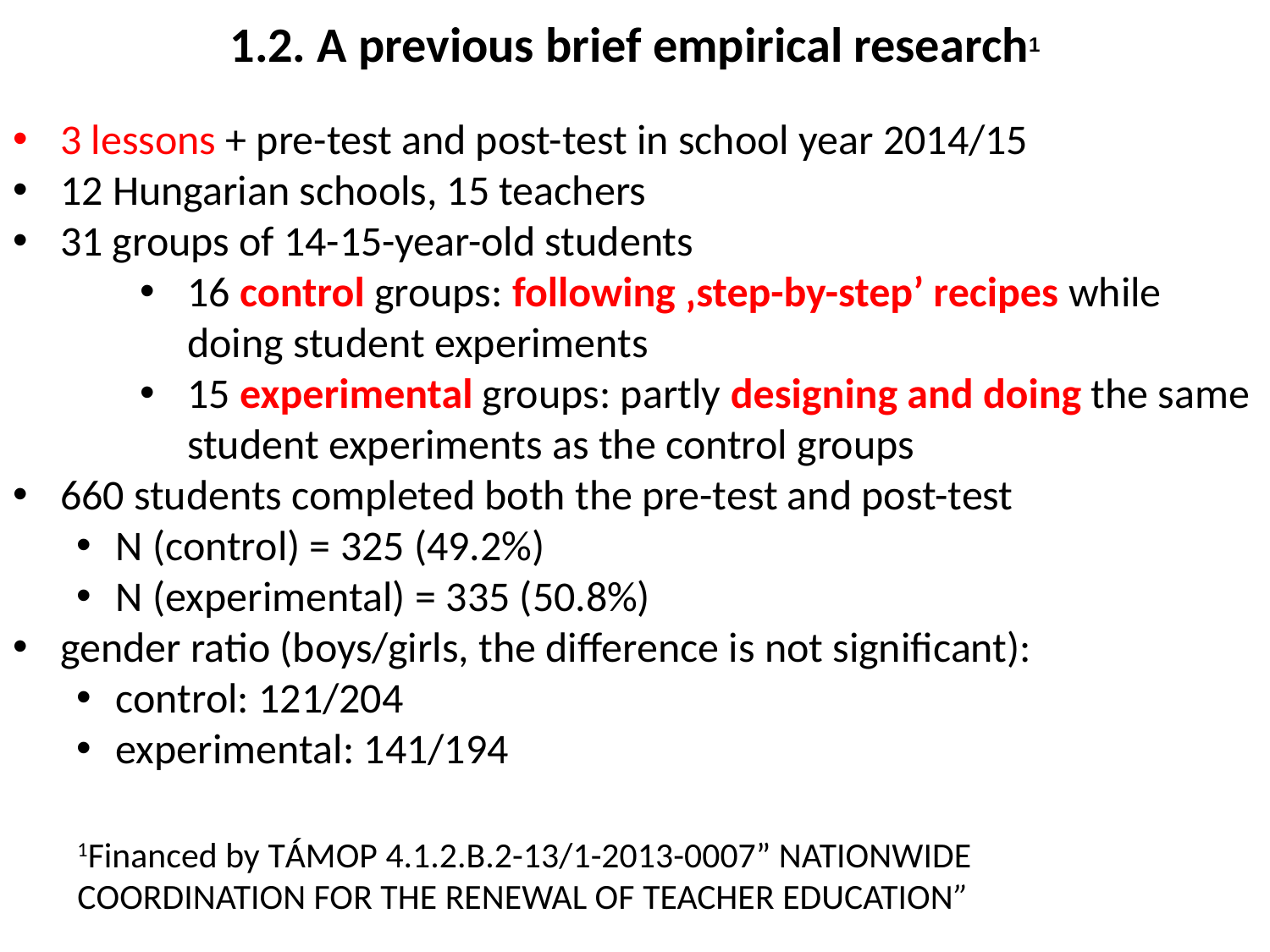

# 1.2. A previous brief empirical research1
3 lessons + pre-test and post-test in school year 2014/15
12 Hungarian schools, 15 teachers
31 groups of 14-15-year-old students
16 control groups: following ‚step-by-step’ recipes while doing student experiments
15 experimental groups: partly designing and doing the same student experiments as the control groups
660 students completed both the pre-test and post-test
N (control) = 325 (49.2%)
N (experimental) = 335 (50.8%)
gender ratio (boys/girls, the difference is not significant):
control: 121/204
experimental: 141/194
1Financed by TÁMOP 4.1.2.B.2-13/1-2013-0007” NATIONWIDE COORDINATION FOR THE RENEWAL OF TEACHER EDUCATION”